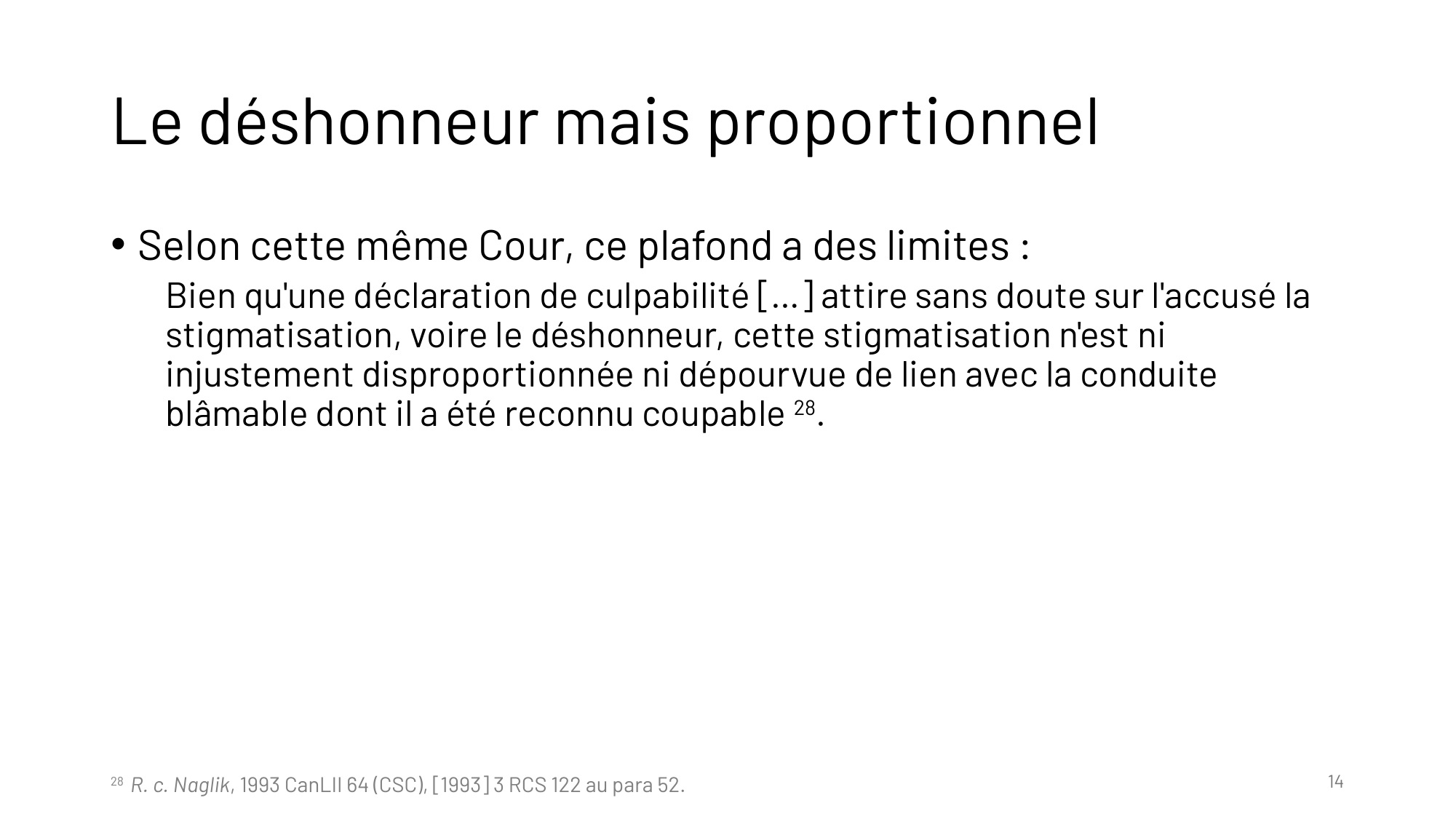

# Le déshonneur mais proportionnel
Selon cette même Cour, ce plafond a des limites :
Bien qu'une déclaration de culpabilité […] attire sans doute sur l'accusé la stigmatisation, voire le déshonneur, cette stigmatisation n'est ni injustement disproportionnée ni dépourvue de lien avec la conduite blâmable dont il a été reconnu coupable 28.

14
28  R. c. Naglik, 1993 CanLII 64 (CSC), [1993] 3 RCS 122 au para 52.